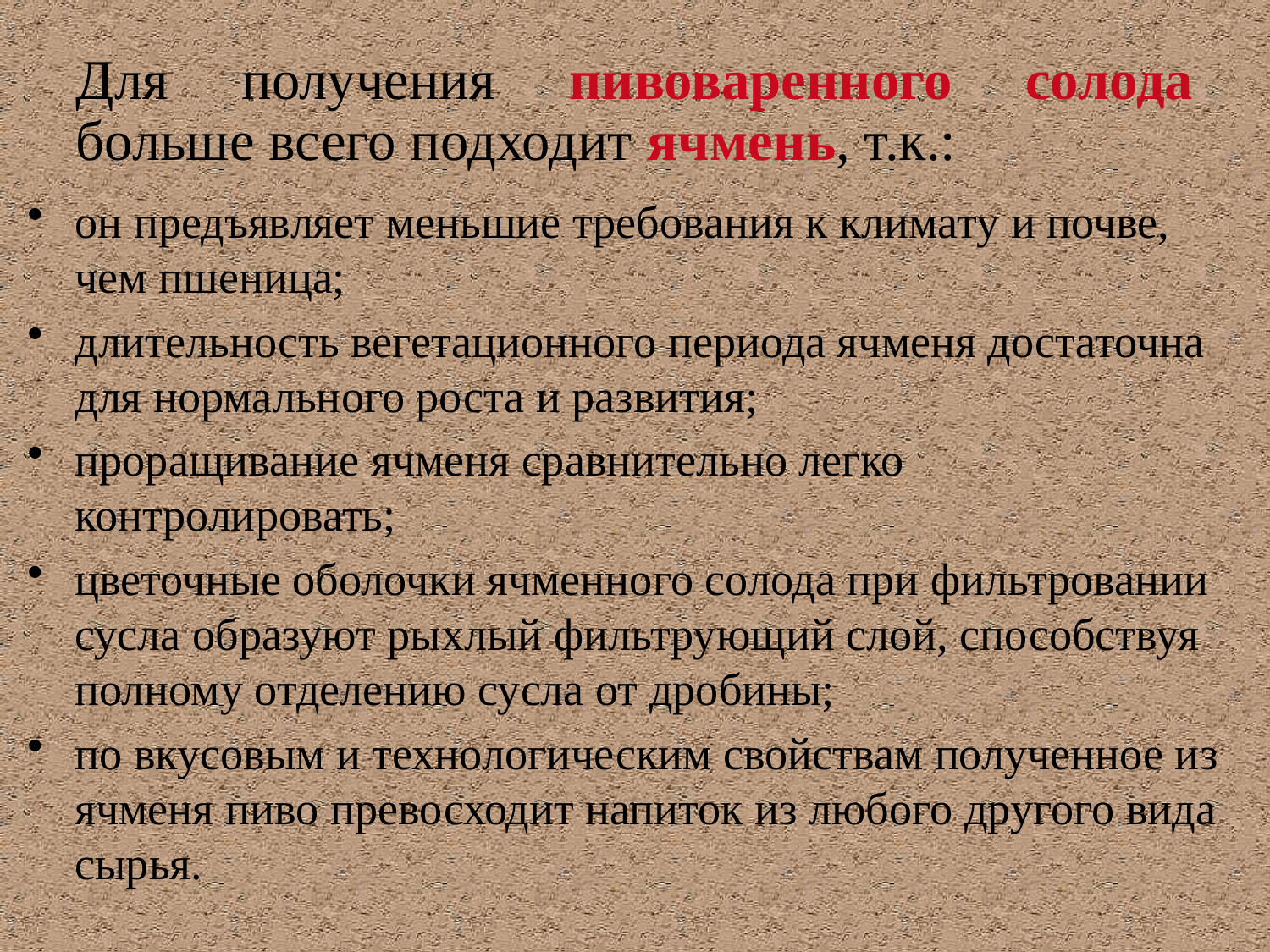

# Для получения пивоваренного солода больше всего подходит ячмень, т.к.:
он предъявляет меньшие требования к климату и почве, чем пшеница;
длительность вегетационного периода ячменя достаточна для нормального роста и развития;
проращивание ячменя сравнительно легко контролировать;
цветочные оболочки ячменного солода при фильтровании сусла образуют рыхлый фильтрующий слой, способствуя полному отделению сусла от дробины;
по вкусовым и технологическим свойствам полученное из ячменя пиво превосходит напиток из любого другого вида сырья.